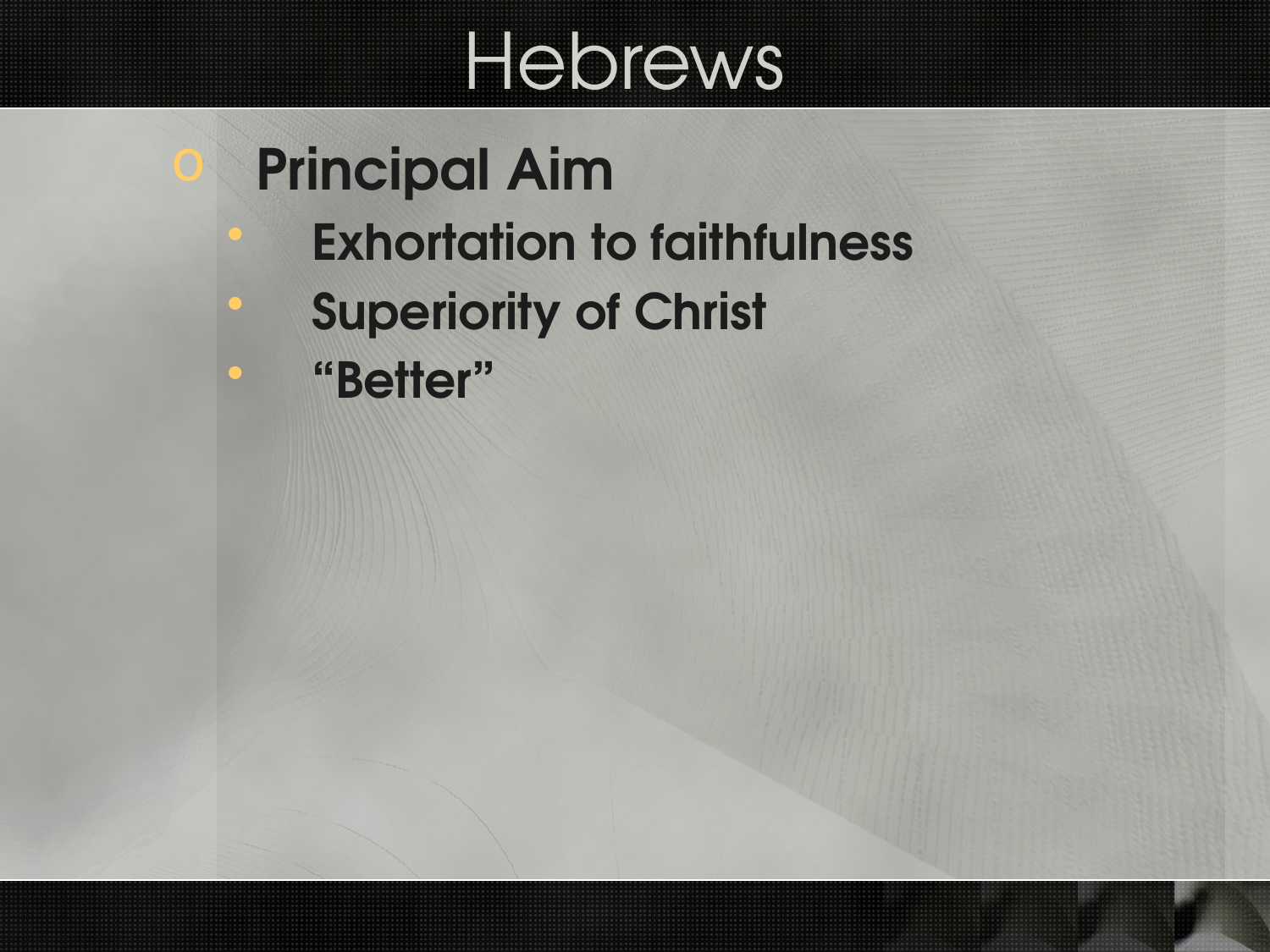

# Hebrews
Principal Aim
Exhortation to faithfulness
Superiority of Christ
“Better”